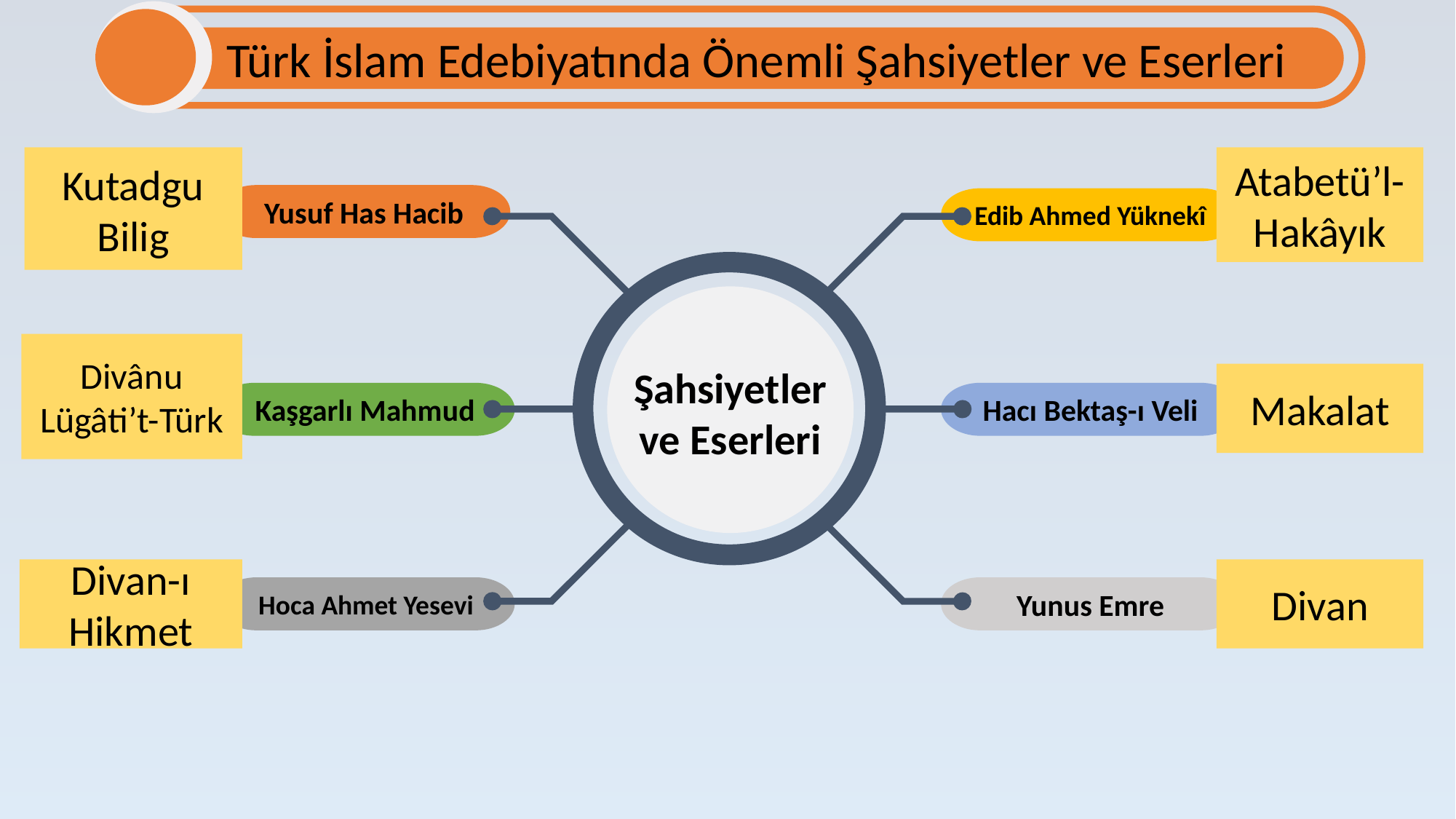

Türk İslam Edebiyatında Önemli Şahsiyetler ve Eserleri
Kutadgu Bilig
Atabetü’l-Hakâyık
Yusuf Has Hacib
Edib Ahmed Yüknekî

Divânu Lügâti’t-Türk
Şahsiyetler ve Eserleri
Makalat
Kaşgarlı Mahmud
Hacı Bektaş-ı Veli

Divan-ı
Hikmet
Divan
Hoca Ahmet Yesevi
Yunus Emre